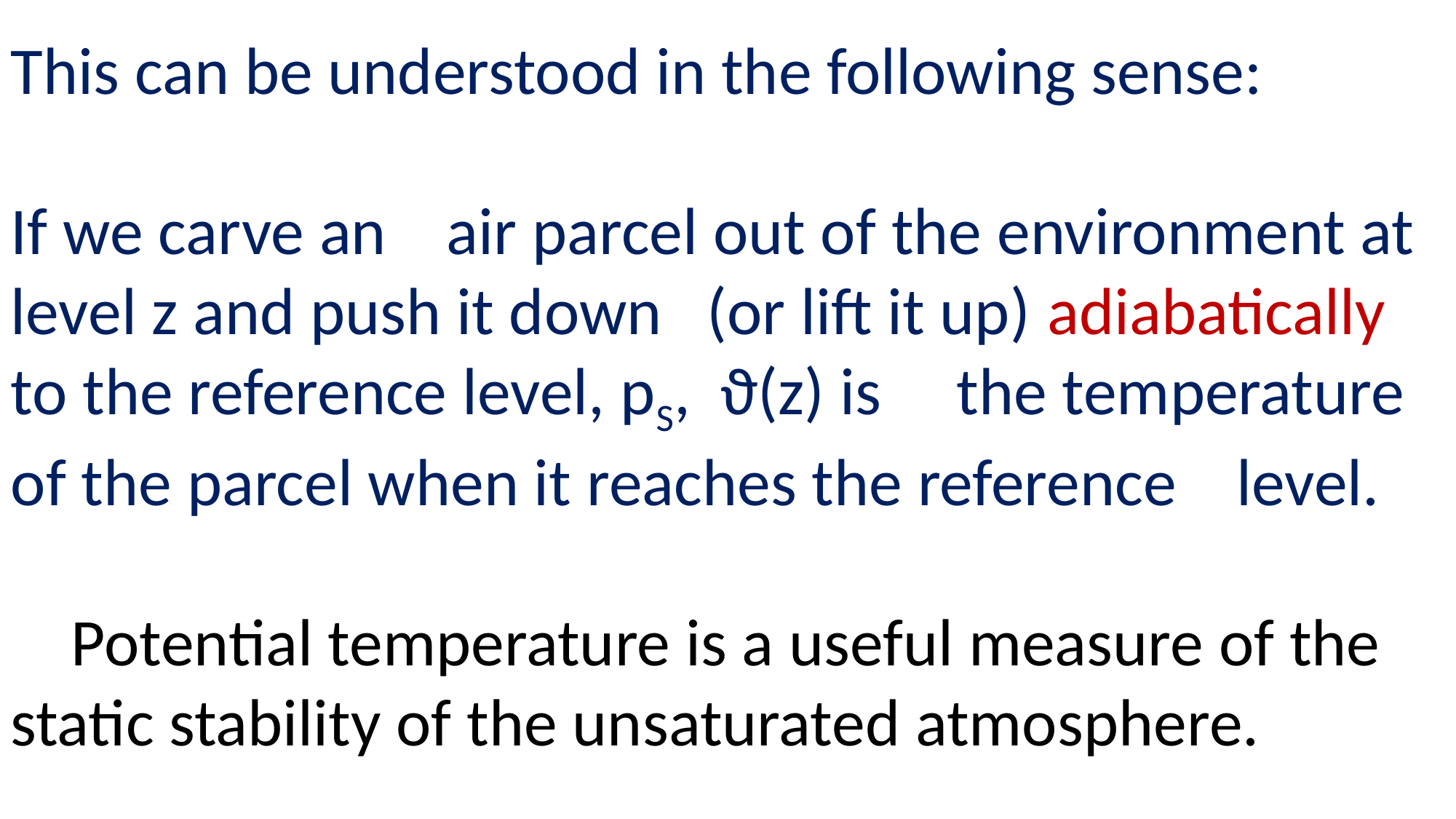

This can be understood in the following sense:

If we carve an    air parcel out of the environment at level z and push it down   (or lift it up) adiabatically to the reference level, pS,  ϑ(z) is     the temperature of the parcel when it reaches the reference    level.

    Potential temperature is a useful measure of the static stability of the unsaturated atmosphere.